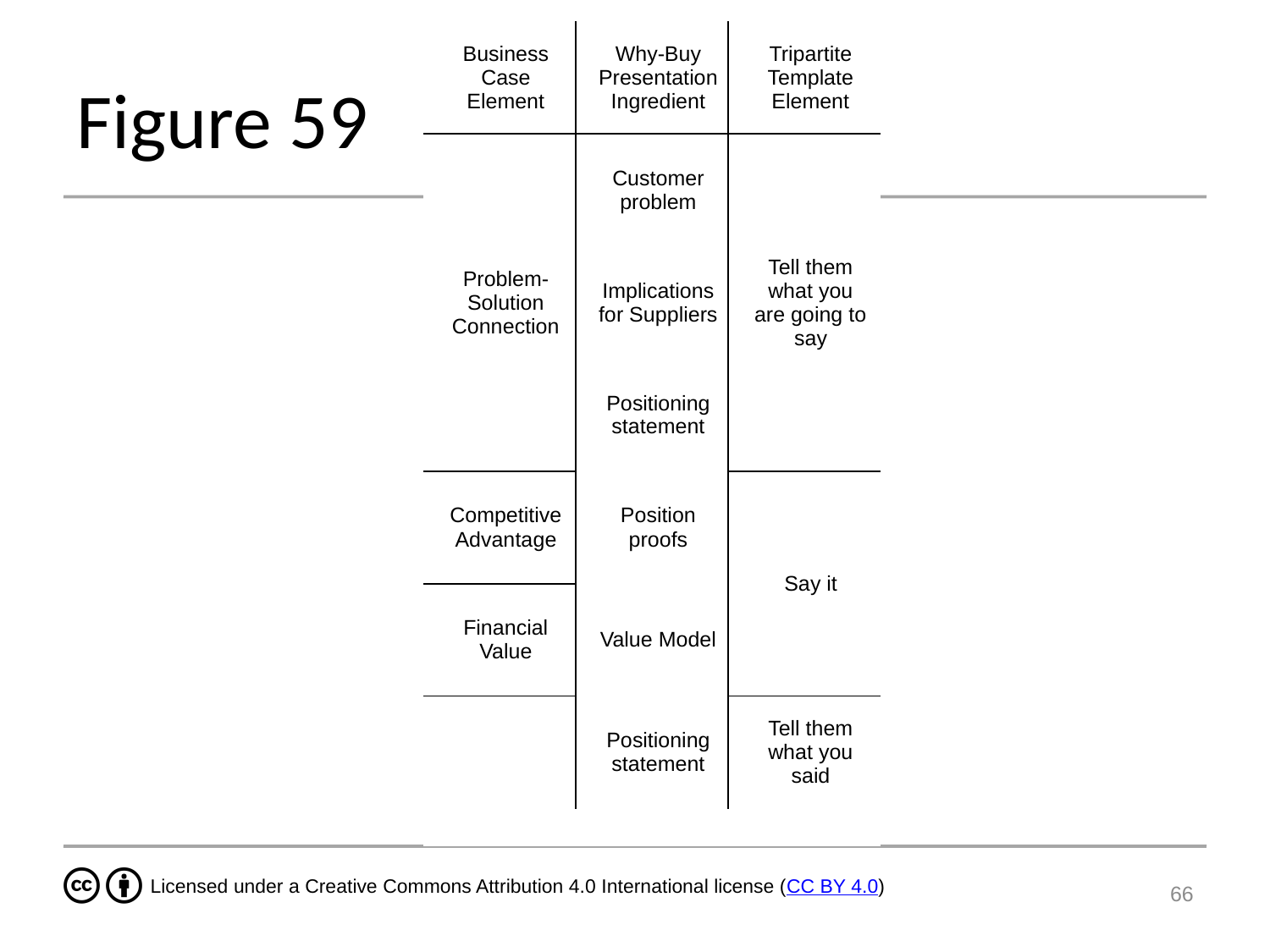

| Business Case Element | Why-Buy Presentation Ingredient | Tripartite Template Element |
| --- | --- | --- |
| Problem-Solution Connection | Customer problem | Tell them what you are going to say |
|  | Implications for Suppliers |  |
|  | Positioning statement |  |
| Competitive Advantage | Position proofs | Say it |
| Financial Value | Value Model |  |
|  | Positioning statement | Tell them what you said |
|  |  |  |
# Figure 59
66